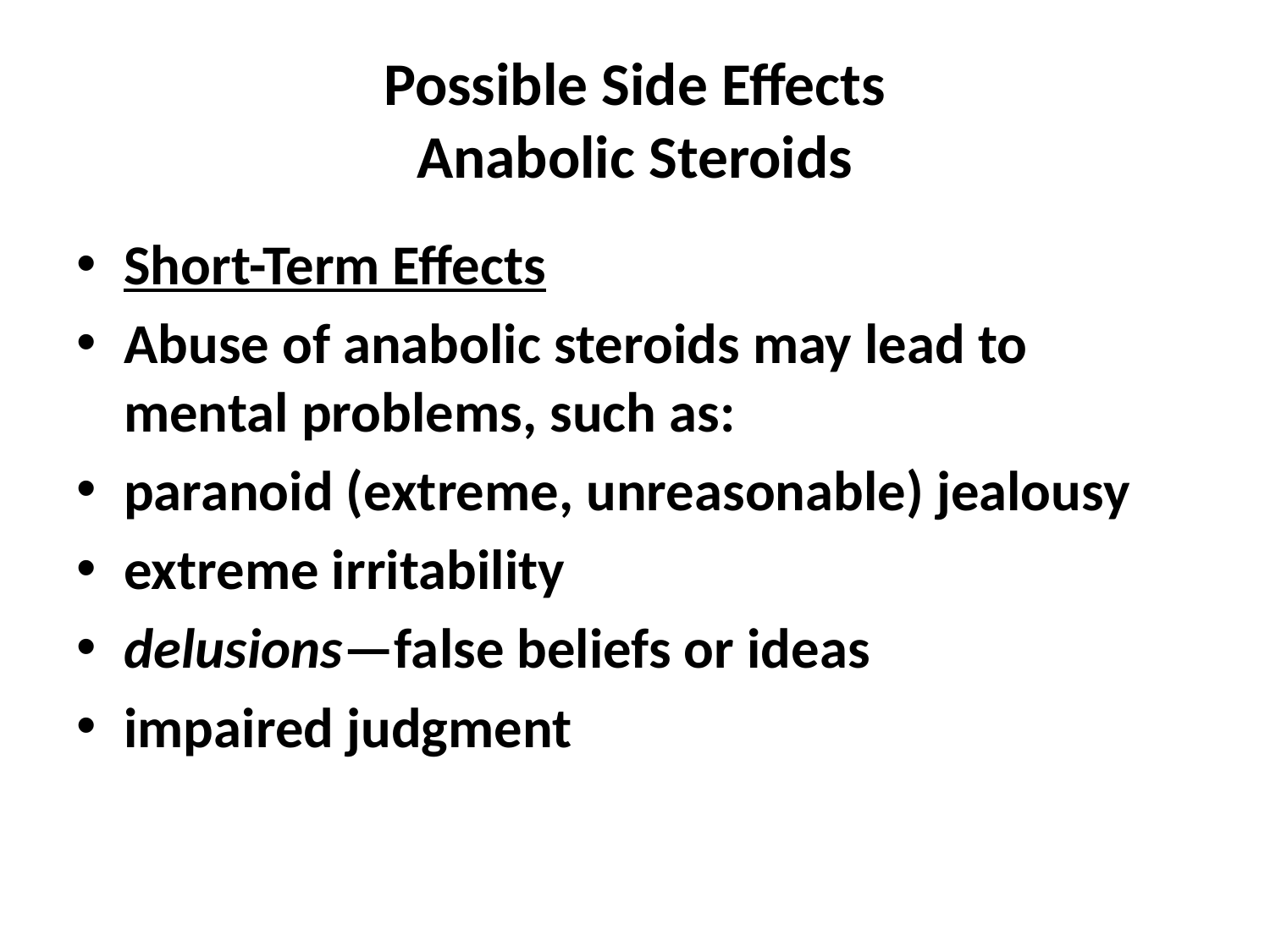

# Possible Side Effects Anabolic Steroids
Short-Term Effects
Abuse of anabolic steroids may lead to mental problems, such as:
paranoid (extreme, unreasonable) jealousy
extreme irritability
delusions—false beliefs or ideas
impaired judgment